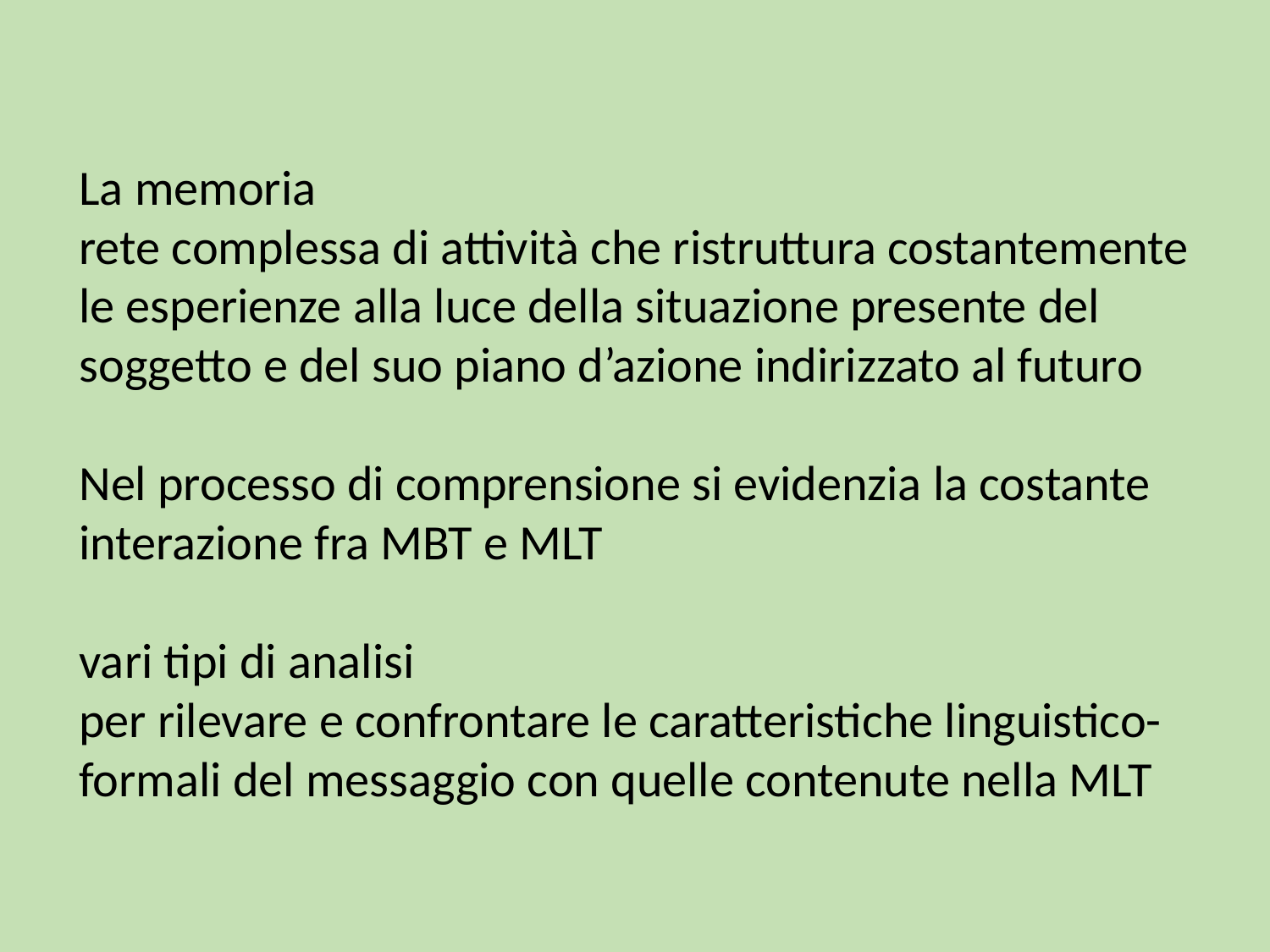

La memoria
rete complessa di attività che ristruttura costantemente le esperienze alla luce della situazione presente del soggetto e del suo piano d’azione indirizzato al futuro

Nel processo di comprensione si evidenzia la costante interazione fra MBT e MLT

vari tipi di analisi
per rilevare e confrontare le caratteristiche linguistico-formali del messaggio con quelle contenute nella MLT